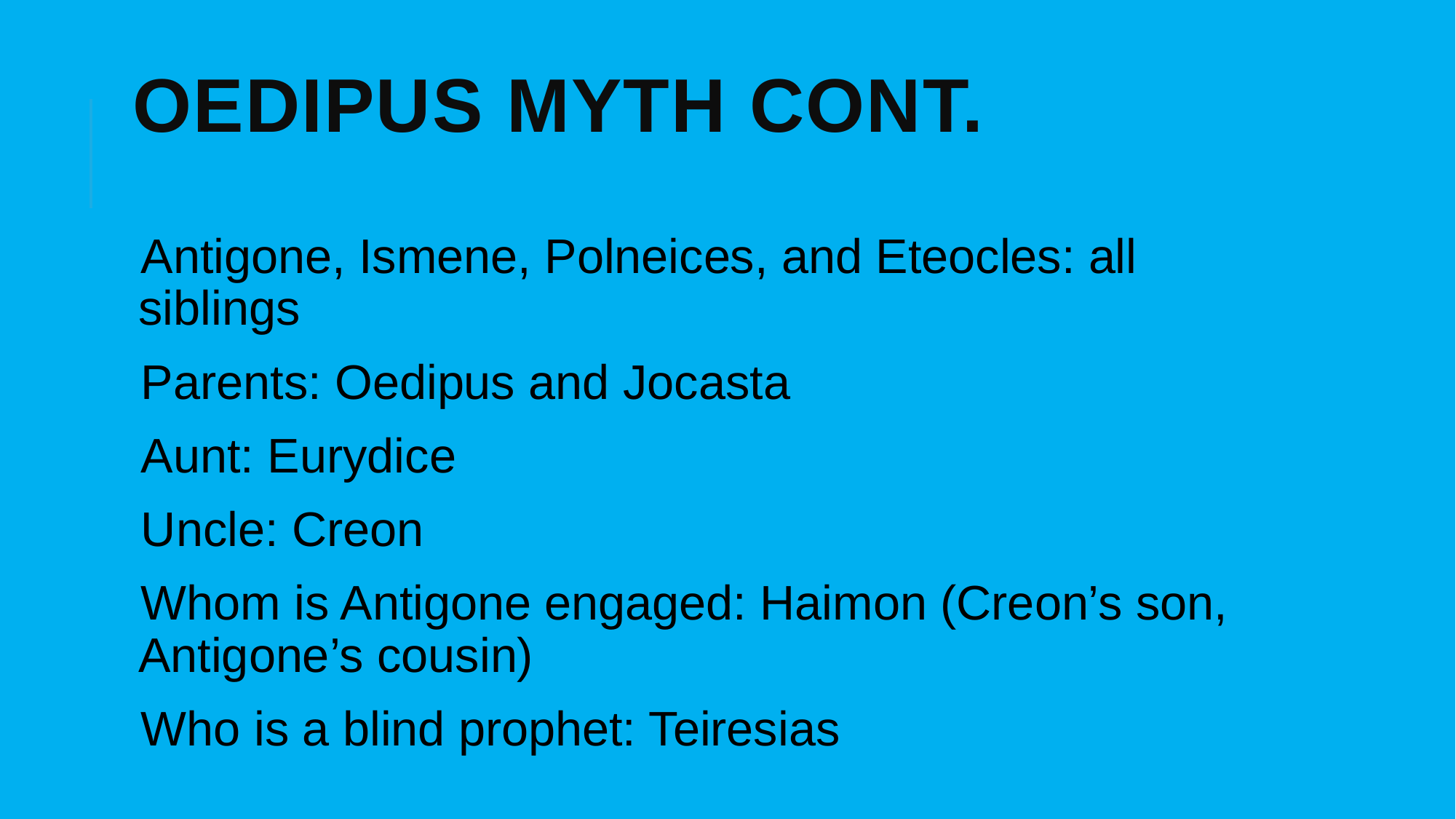

# Oedipus Myth Cont.
Antigone, Ismene, Polneices, and Eteocles: all siblings
Parents: Oedipus and Jocasta
Aunt: Eurydice
Uncle: Creon
Whom is Antigone engaged: Haimon (Creon’s son, Antigone’s cousin)
Who is a blind prophet: Teiresias